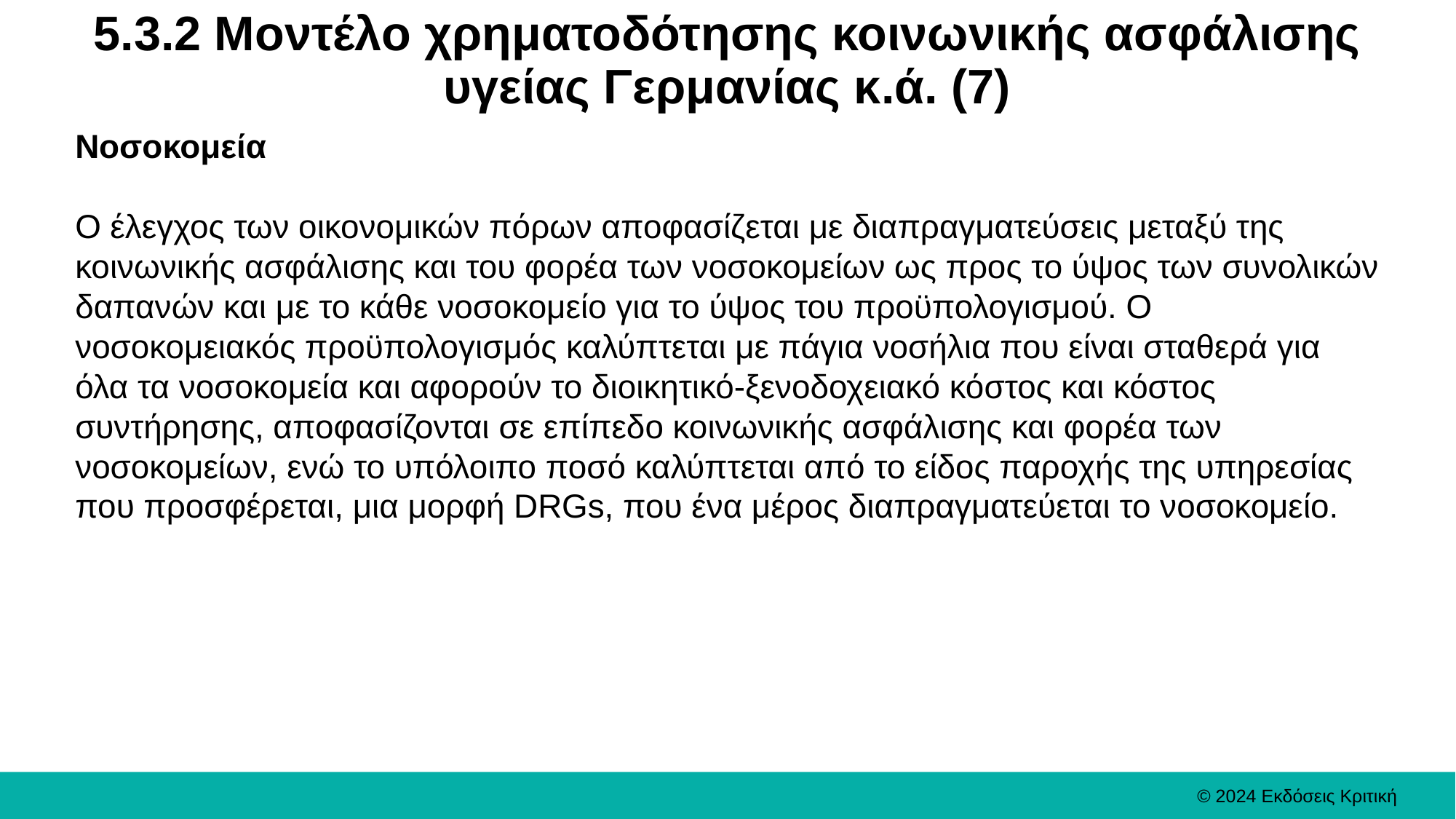

# 5.3.2 Μοντέλο χρηματοδότησης κοινωνικής ασφάλισης υγείας Γερμανίας κ.ά. (7)
Νοσοκομεία

Ο έλεγχος των οικονομικών πόρων αποφασίζεται με διαπραγματεύσεις μεταξύ της κοινωνικής ασφάλισης και του φορέα των νοσοκομείων ως προς το ύψος των συνολικών δαπανών και με το κάθε νοσοκομείο για το ύψος του προϋπολογισμού. Ο νοσοκομειακός προϋπολογισμός καλύπτεται με πάγια νοσήλια που είναι σταθερά για όλα τα νοσοκομεία και αφορούν το διοικητικό-ξενοδοχειακό κόστος και κόστος συντήρησης, αποφασίζονται σε επίπεδο κοινωνικής ασφάλισης και φορέα των νοσοκομείων, ενώ το υπόλοιπο ποσό καλύπτεται από το είδος παροχής της υπηρεσίας που προσφέρεται, μια μορφή DRGs, που ένα μέρος διαπραγματεύεται το νοσοκομείο.

© 2024 Εκδόσεις Κριτική